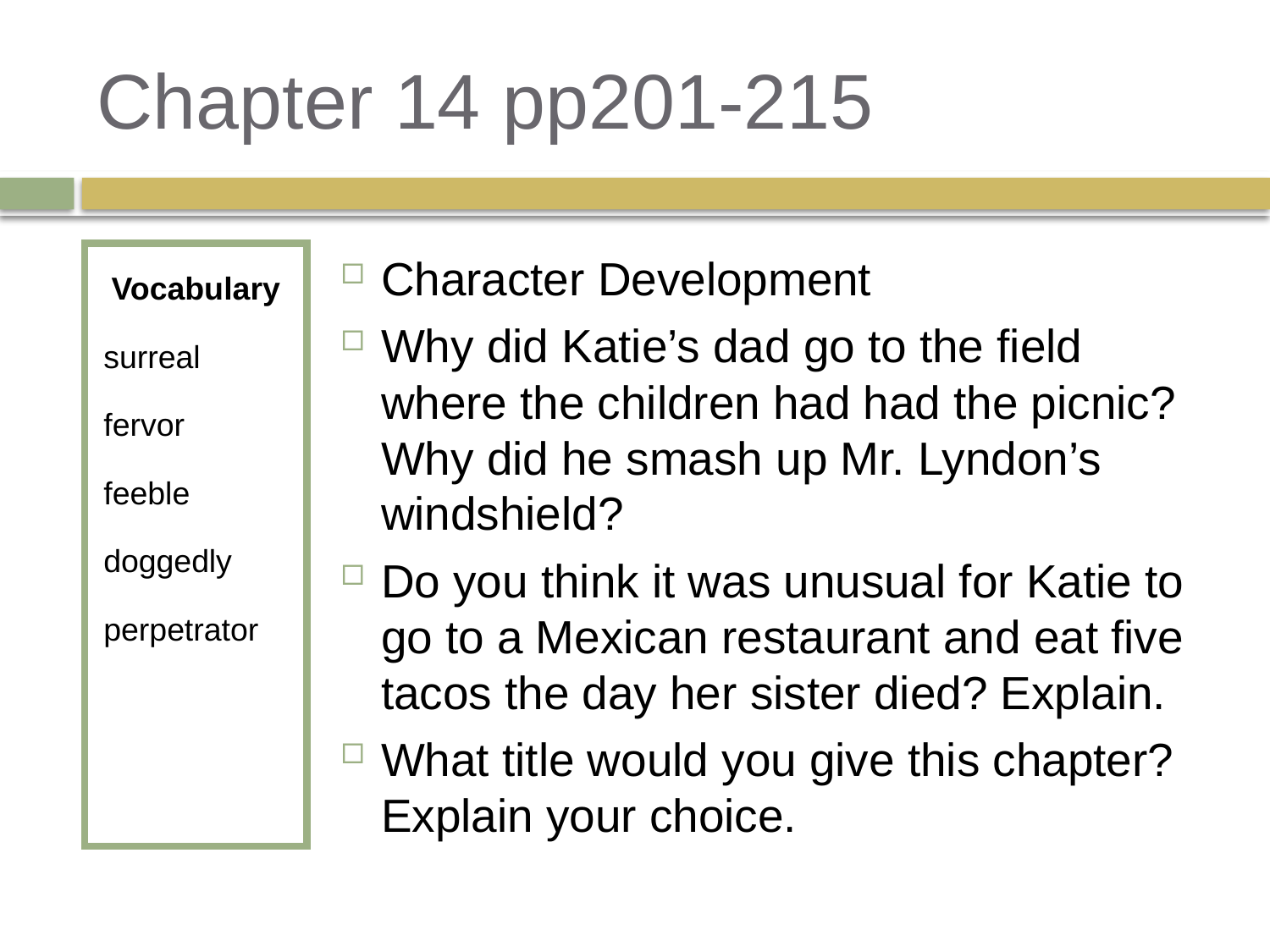

# Chapter 14 pp201-215
Vocabulary
surreal
fervor
feeble
doggedly
perpetrator
Character Development
Why did Katie’s dad go to the field where the children had had the picnic? Why did he smash up Mr. Lyndon’s windshield?
Do you think it was unusual for Katie to go to a Mexican restaurant and eat five tacos the day her sister died? Explain.
What title would you give this chapter? Explain your choice.